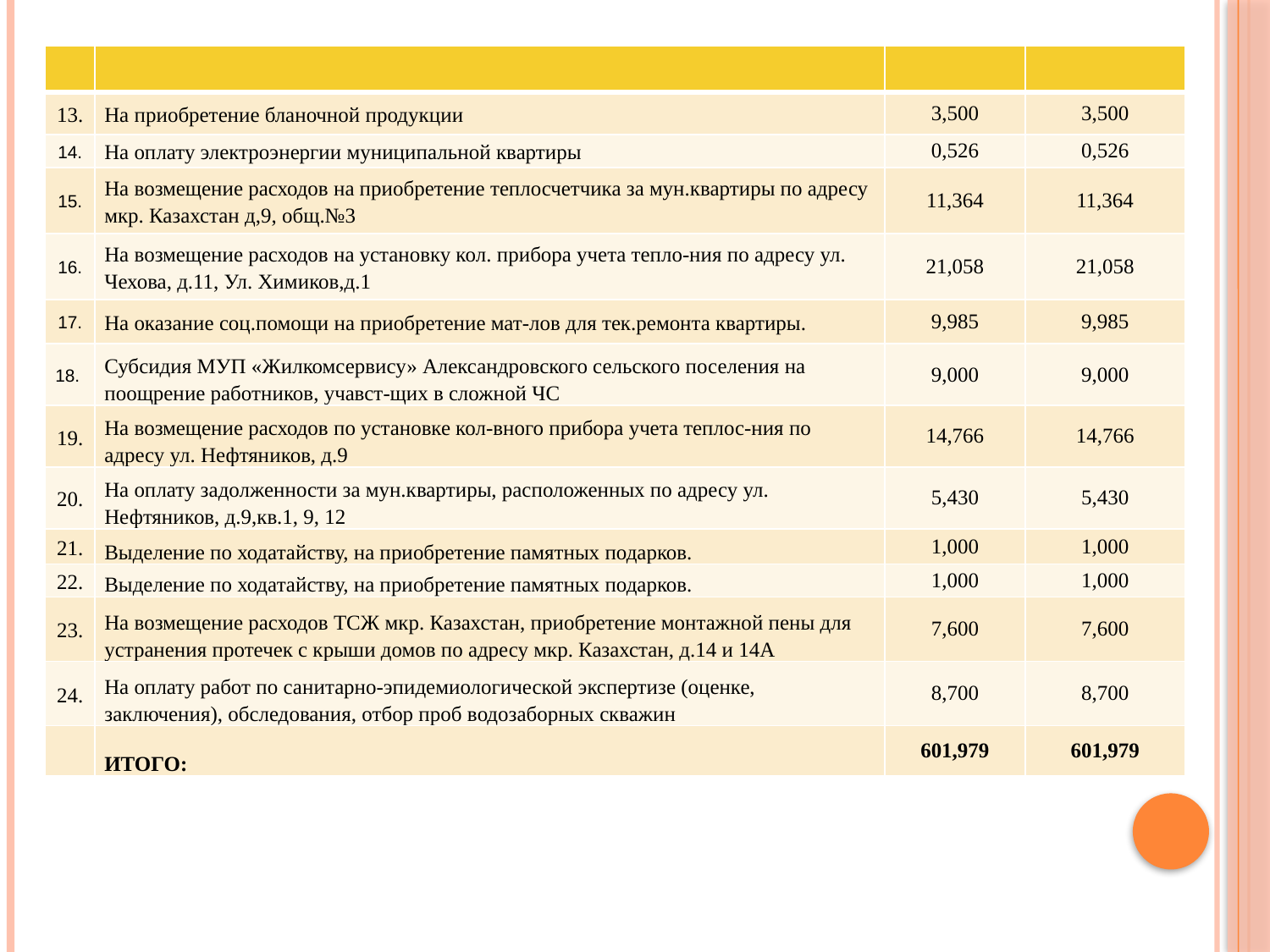

|  |  |  |  |
| --- | --- | --- | --- |
| 13. | На приобретение бланочной продукции | 3,500 | 3,500 |
| 14. | На оплату электроэнергии муниципальной квартиры | 0,526 | 0,526 |
| 15. | На возмещение расходов на приобретение теплосчетчика за мун.квартиры по адресу мкр. Казахстан д,9, общ.№3 | 11,364 | 11,364 |
| 16. | На возмещение расходов на установку кол. прибора учета тепло-ния по адресу ул. Чехова, д.11, Ул. Химиков,д.1 | 21,058 | 21,058 |
| 17. | На оказание соц.помощи на приобретение мат-лов для тек.ремонта квартиры. | 9,985 | 9,985 |
| 18. | Субсидия МУП «Жилкомсервису» Александровского сельского поселения на поощрение работников, учавст-щих в сложной ЧС | 9,000 | 9,000 |
| 19. | На возмещение расходов по установке кол-вного прибора учета теплос-ния по адресу ул. Нефтяников, д.9 | 14,766 | 14,766 |
| 20. | На оплату задолженности за мун.квартиры, расположенных по адресу ул. Нефтяников, д.9,кв.1, 9, 12 | 5,430 | 5,430 |
| 21. | Выделение по ходатайству, на приобретение памятных подарков. | 1,000 | 1,000 |
| 22. | Выделение по ходатайству, на приобретение памятных подарков. | 1,000 | 1,000 |
| 23. | На возмещение расходов ТСЖ мкр. Казахстан, приобретение монтажной пены для устранения протечек с крыши домов по адресу мкр. Казахстан, д.14 и 14А | 7,600 | 7,600 |
| 24. | На оплату работ по санитарно-эпидемиологической экспертизе (оценке, заключения), обследования, отбор проб водозаборных скважин | 8,700 | 8,700 |
|  | ИТОГО: | 601,979 | 601,979 |